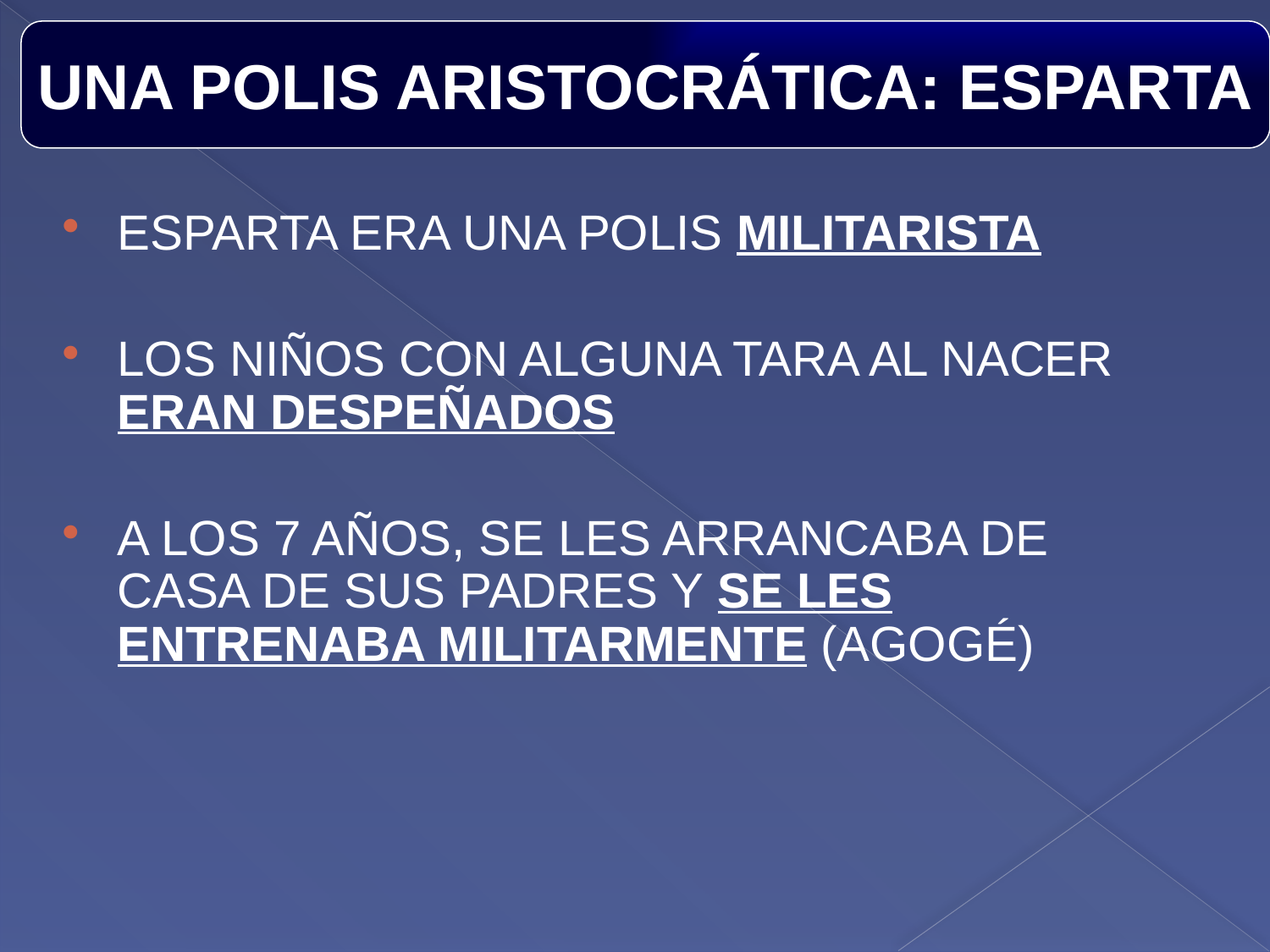

UNA POLIS ARISTOCRÁTICA: ESPARTA
ESPARTA ERA UNA POLIS MILITARISTA

LOS NIÑOS CON ALGUNA TARA AL NACER ERAN DESPEÑADOS

A LOS 7 AÑOS, SE LES ARRANCABA DE CASA DE SUS PADRES Y SE LES ENTRENABA MILITARMENTE (AGOGÉ)